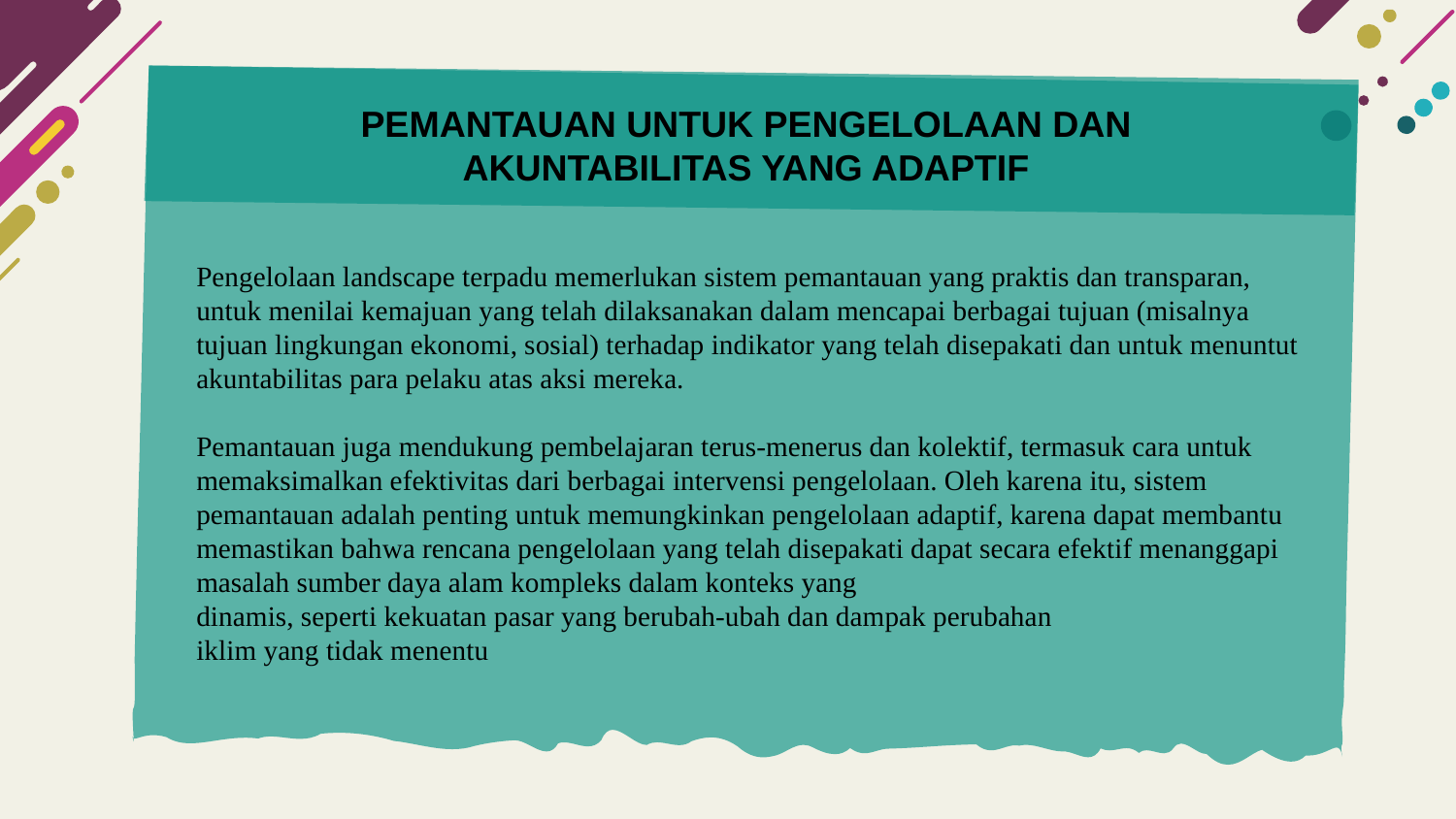

PEMANTAUAN UNTUK PENGELOLAAN DAN AKUNTABILITAS YANG ADAPTIF
Pengelolaan landscape terpadu memerlukan sistem pemantauan yang praktis dan transparan, untuk menilai kemajuan yang telah dilaksanakan dalam mencapai berbagai tujuan (misalnya tujuan lingkungan ekonomi, sosial) terhadap indikator yang telah disepakati dan untuk menuntut akuntabilitas para pelaku atas aksi mereka.

Pemantauan juga mendukung pembelajaran terus-menerus dan kolektif, termasuk cara untuk memaksimalkan efektivitas dari berbagai intervensi pengelolaan. Oleh karena itu, sistem pemantauan adalah penting untuk memungkinkan pengelolaan adaptif, karena dapat membantu memastikan bahwa rencana pengelolaan yang telah disepakati dapat secara efektif menanggapi masalah sumber daya alam kompleks dalam konteks yang
dinamis, seperti kekuatan pasar yang berubah-ubah dan dampak perubahan
iklim yang tidak menentu